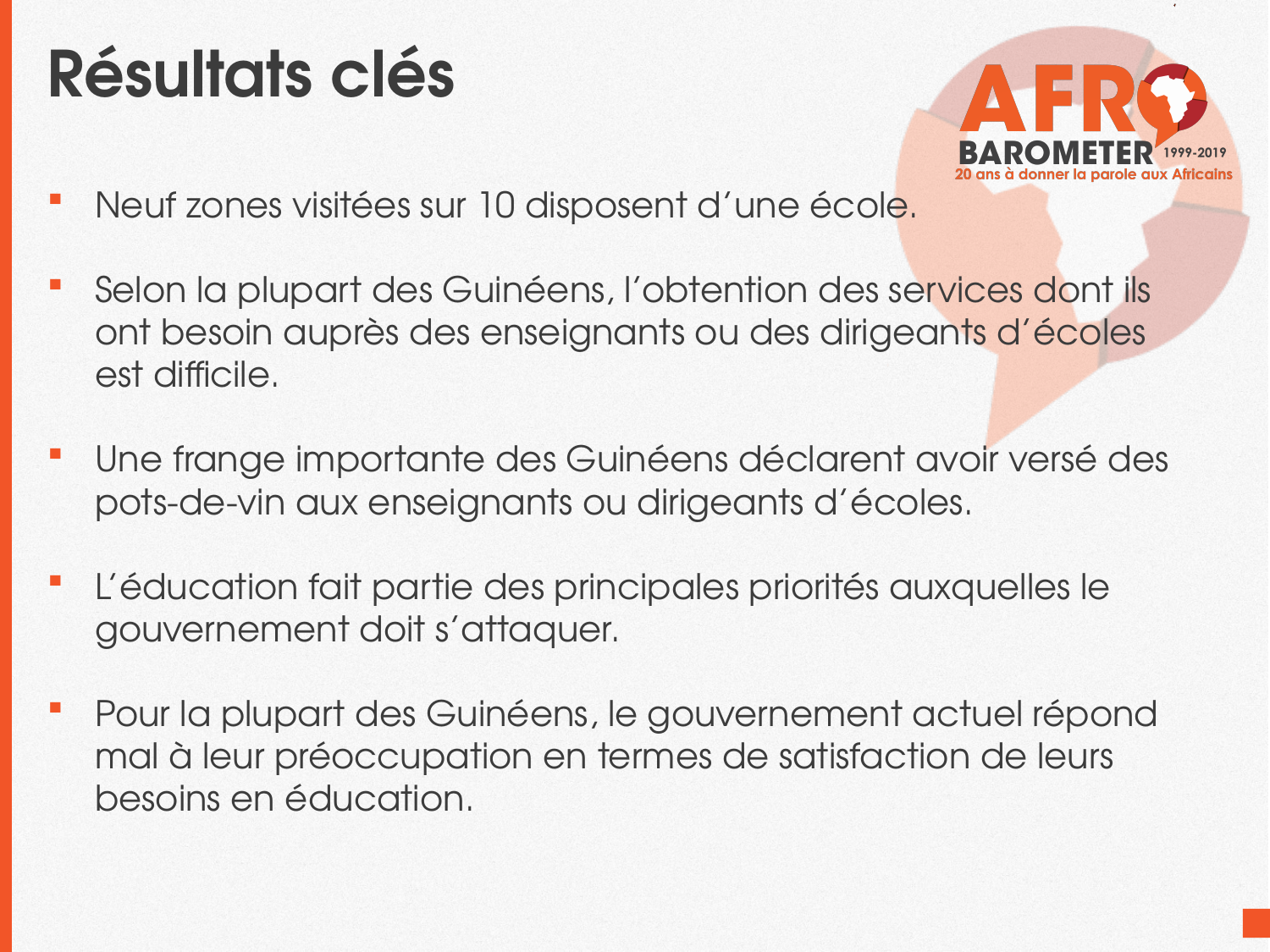

# Résultats clés
Neuf zones visitées sur 10 disposent d’une école.
Selon la plupart des Guinéens, l’obtention des services dont ils ont besoin auprès des enseignants ou des dirigeants d’écoles est difficile.
Une frange importante des Guinéens déclarent avoir versé des pots-de-vin aux enseignants ou dirigeants d’écoles.
L’éducation fait partie des principales priorités auxquelles le gouvernement doit s’attaquer.
Pour la plupart des Guinéens, le gouvernement actuel répond mal à leur préoccupation en termes de satisfaction de leurs besoins en éducation.